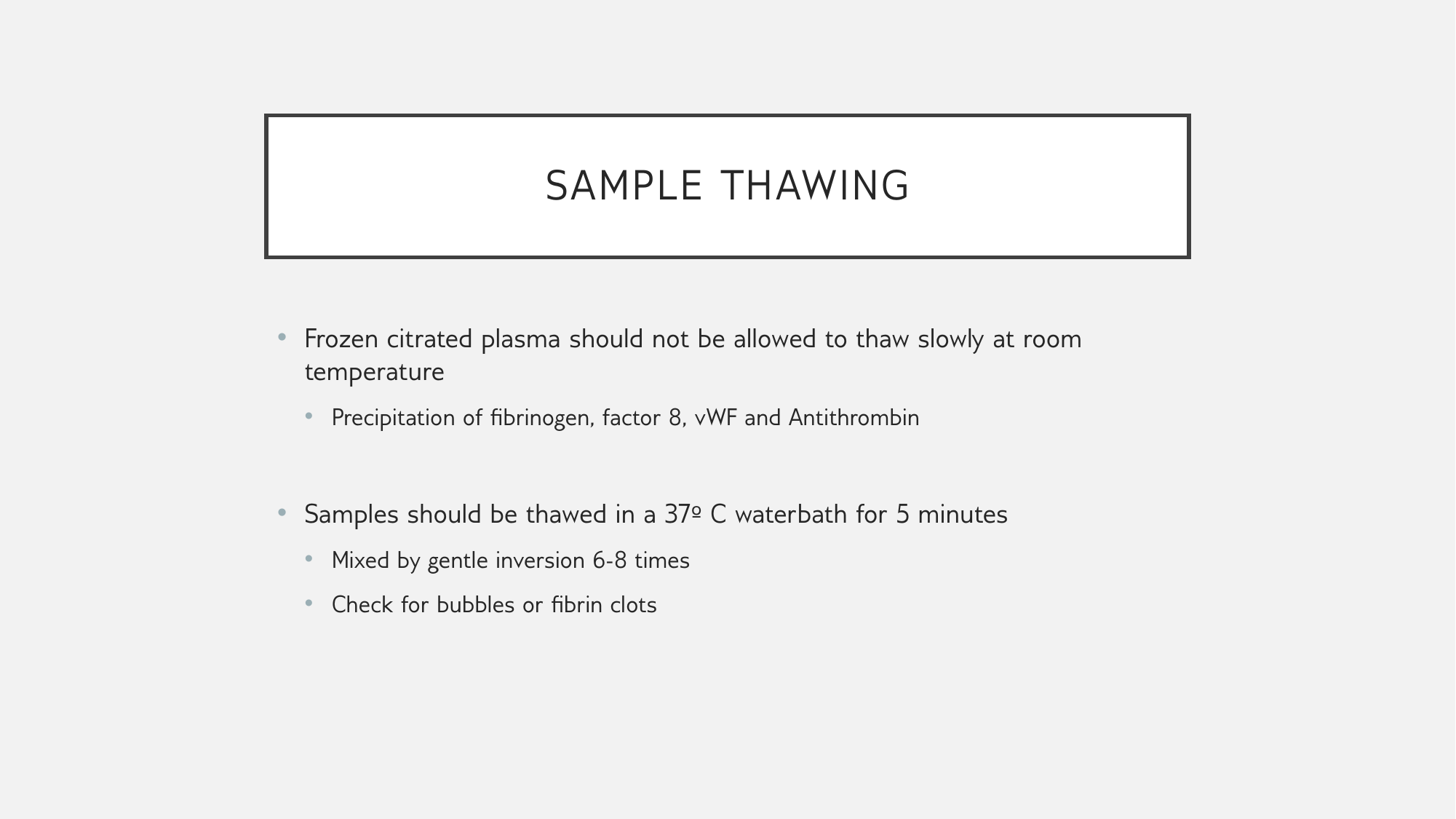

# Sample thawing
Frozen citrated plasma should not be allowed to thaw slowly at room temperature
Precipitation of fibrinogen, factor 8, vWF and Antithrombin

Samples should be thawed in a 37º C waterbath for 5 minutes
Mixed by gentle inversion 6-8 times
Check for bubbles or fibrin clots